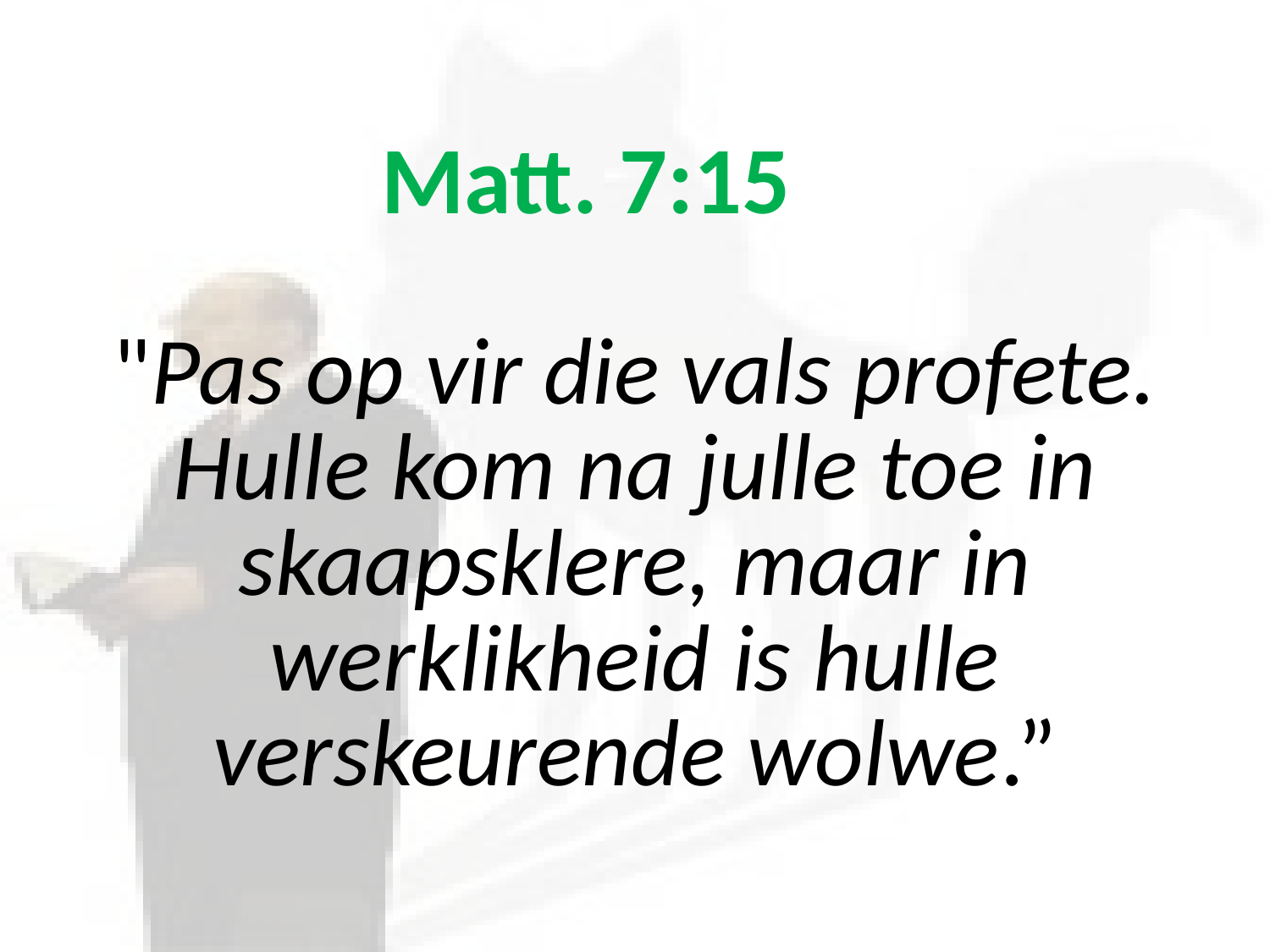

# Matt. 7:15 "Pas op vir die vals profete. Hulle kom na julle toe in skaapsklere, maar in werklikheid is hulle verskeurende wolwe.”